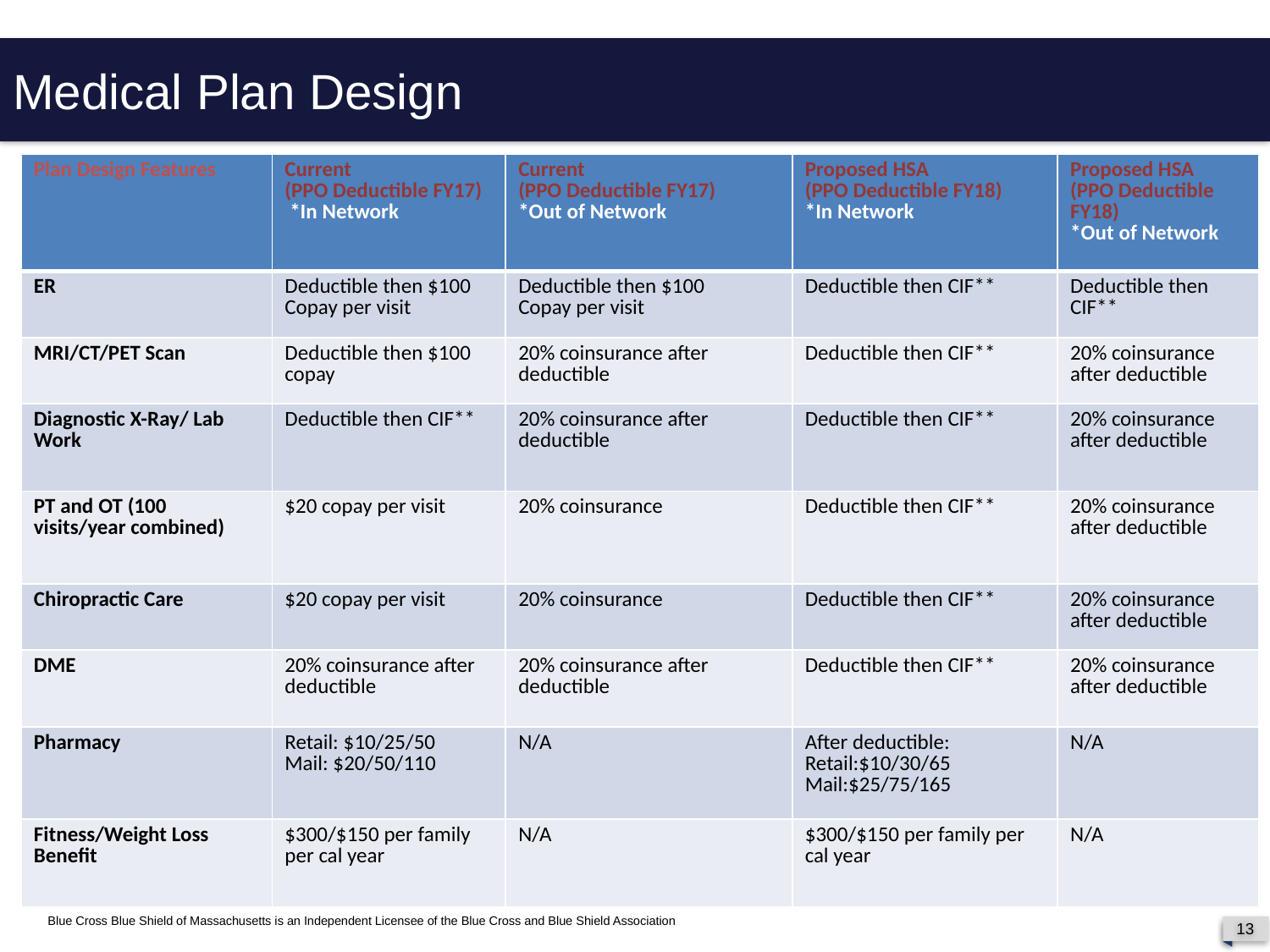

# Medical Plan Design
| Plan Design Features | Current (PPO Deductible FY17) \*In Network | Current (PPO Deductible FY17) \*Out of Network | Proposed HSA (PPO Deductible FY18) \*In Network | Proposed HSA (PPO Deductible FY18) \*Out of Network |
| --- | --- | --- | --- | --- |
| ER | Deductible then $100 Copay per visit | Deductible then $100 Copay per visit | Deductible then CIF\*\* | Deductible then CIF\*\* |
| MRI/CT/PET Scan | Deductible then $100 copay | 20% coinsurance after deductible | Deductible then CIF\*\* | 20% coinsurance after deductible |
| Diagnostic X-Ray/ Lab Work | Deductible then CIF\*\* | 20% coinsurance after deductible | Deductible then CIF\*\* | 20% coinsurance after deductible |
| PT and OT (100 visits/year combined) | $20 copay per visit | 20% coinsurance | Deductible then CIF\*\* | 20% coinsurance after deductible |
| Chiropractic Care | $20 copay per visit | 20% coinsurance | Deductible then CIF\*\* | 20% coinsurance after deductible |
| DME | 20% coinsurance after deductible | 20% coinsurance after deductible | Deductible then CIF\*\* | 20% coinsurance after deductible |
| Pharmacy | Retail: $10/25/50 Mail: $20/50/110 | N/A | After deductible: Retail:$10/30/65 Mail:$25/75/165 | N/A |
| Fitness/Weight Loss Benefit | $300/$150 per family per cal year | N/A | $300/$150 per family per cal year | N/A |